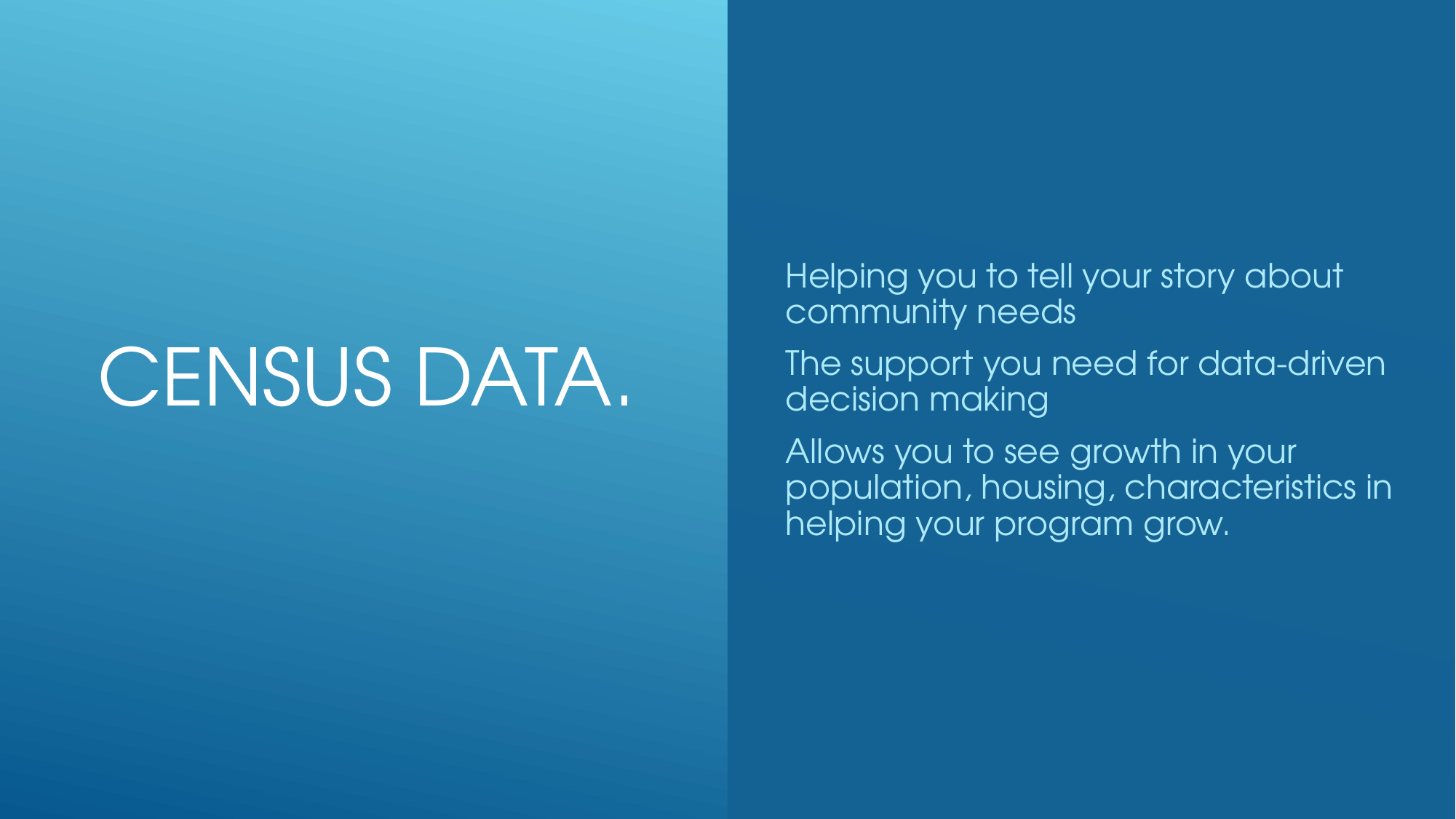

# Census data.

Helping you to tell your story about community needs
The support you need for data-driven decision making
Allows you to see growth in your population, housing, characteristics in helping your program grow.